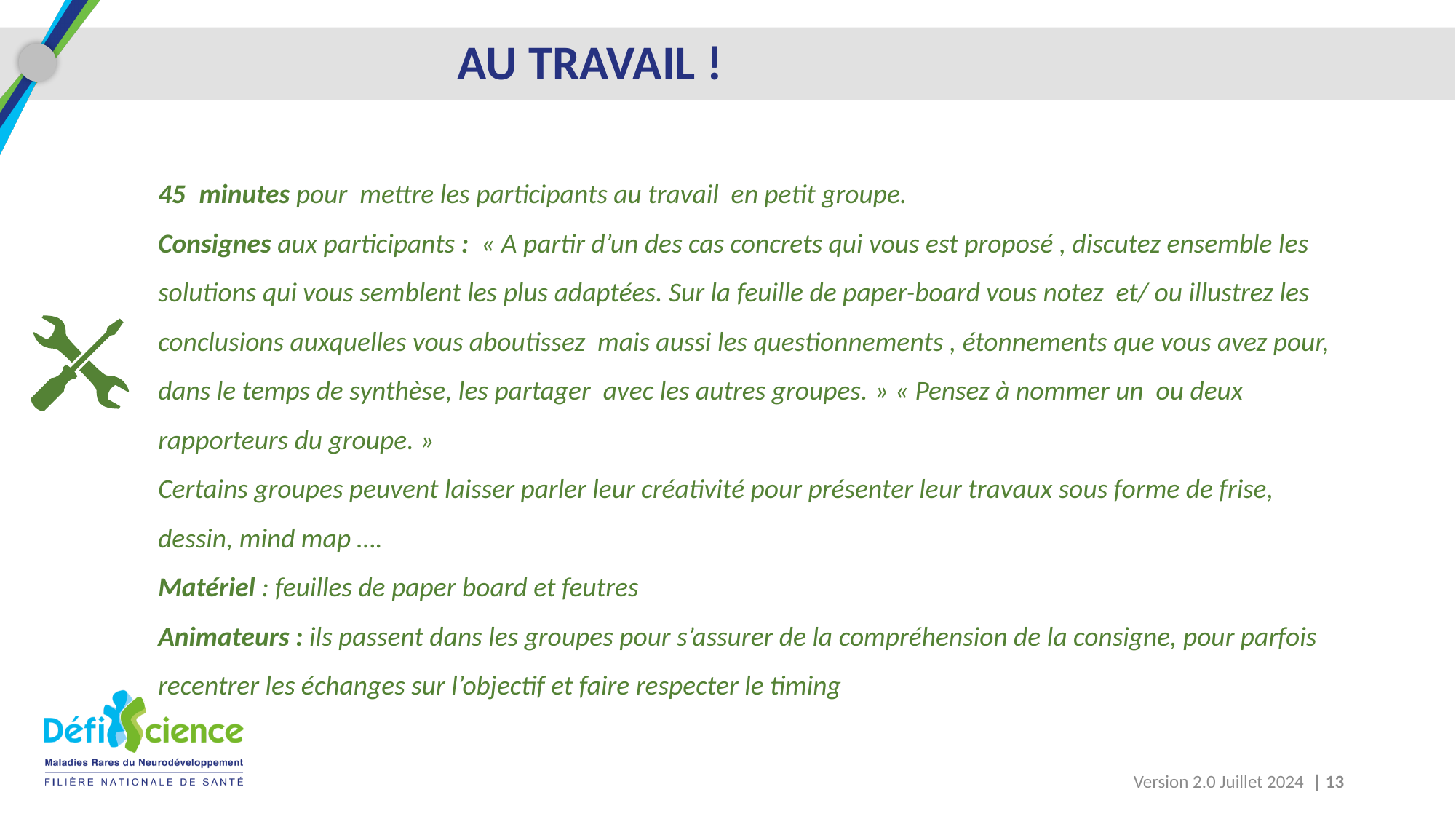

AU TRAVAIL !
minutes pour  mettre les participants au travail  en petit groupe.
Consignes aux participants :  « A partir d’un des cas concrets qui vous est proposé , discutez ensemble les solutions qui vous semblent les plus adaptées. Sur la feuille de paper-board vous notez  et/ ou illustrez les conclusions auxquelles vous aboutissez  mais aussi les questionnements , étonnements que vous avez pour, dans le temps de synthèse, les partager  avec les autres groupes. » « Pensez à nommer un  ou deux rapporteurs du groupe. »
Certains groupes peuvent laisser parler leur créativité pour présenter leur travaux sous forme de frise, dessin, mind map ….
Matériel : feuilles de paper board et feutres
Animateurs : ils passent dans les groupes pour s’assurer de la compréhension de la consigne, pour parfois recentrer les échanges sur l’objectif et faire respecter le timing

Version 2.0 Juillet 2024  | 13